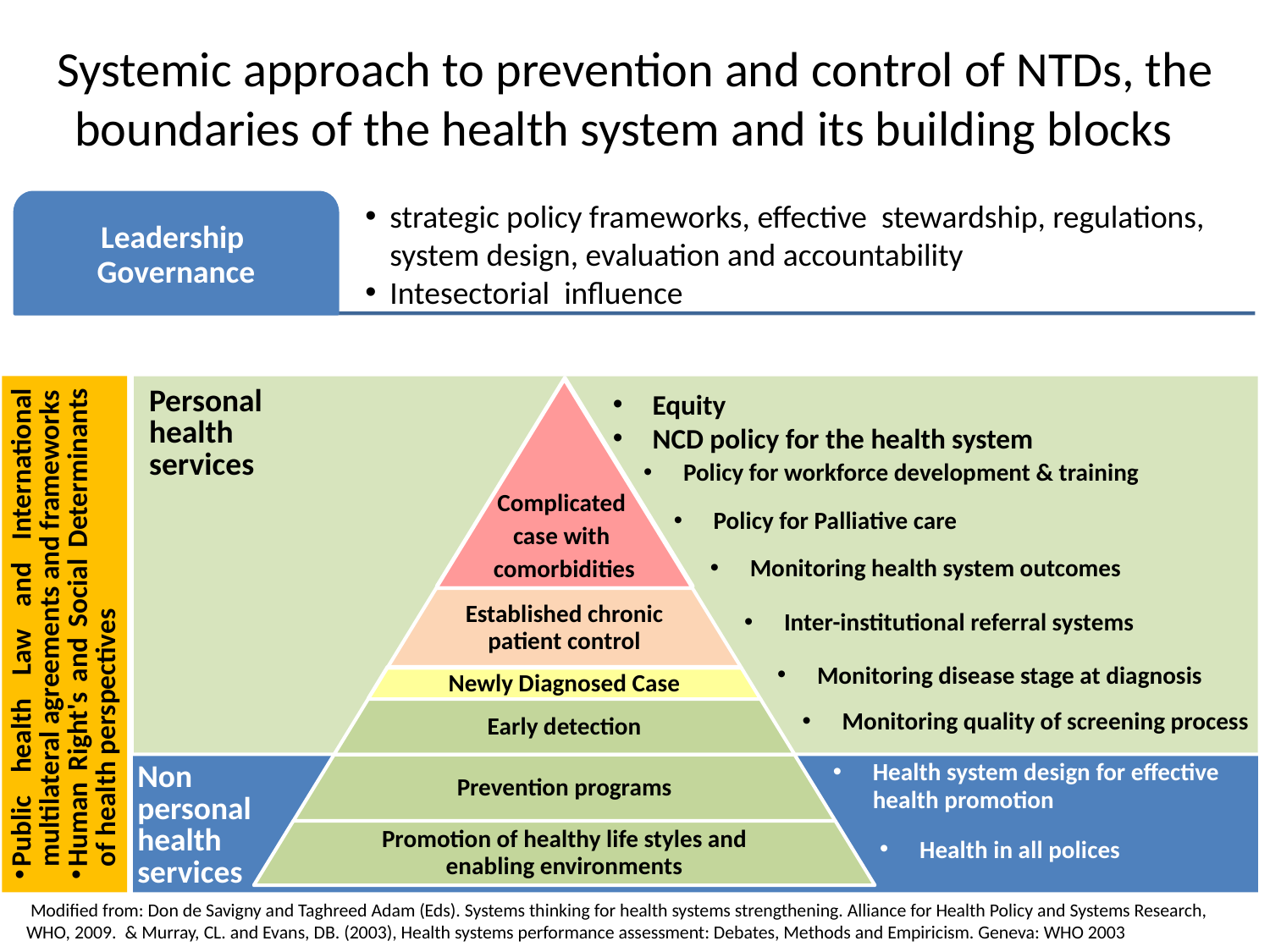

# Systemic approach to prevention and control of NTDs, the boundaries of the health system and its building blocks
strategic policy frameworks, effective  stewardship, regulations,  system design, evaluation and accountability
Intesectorial  influence
Leadership  Governance

Personal health services

Complicated
case with
comorbidities
Equity
NCD policy for the health system

Policy for workforce development & training

Policy for Palliative care
Monitoring health system outcomes
Public health Law and International multilateral agreements and frameworks
Human Right's and Social Determinants of health perspectives
Established chronic patient control
Inter-institutional referral systems
Monitoring disease stage at diagnosis

Newly Diagnosed Case
Monitoring quality of screening process
Early detection
Health system design for effective health promotion
Prevention programs
Non personal health services

Promotion of healthy life styles and enabling environments
Health in all polices
 Modified from: Don de Savigny and Taghreed Adam (Eds). Systems thinking for health systems strengthening. Alliance for Health Policy and Systems Research, WHO, 2009.  & Murray, CL. and Evans, DB. (2003), Health systems performance assessment: Debates, Methods and Empiricism. Geneva: WHO 2003